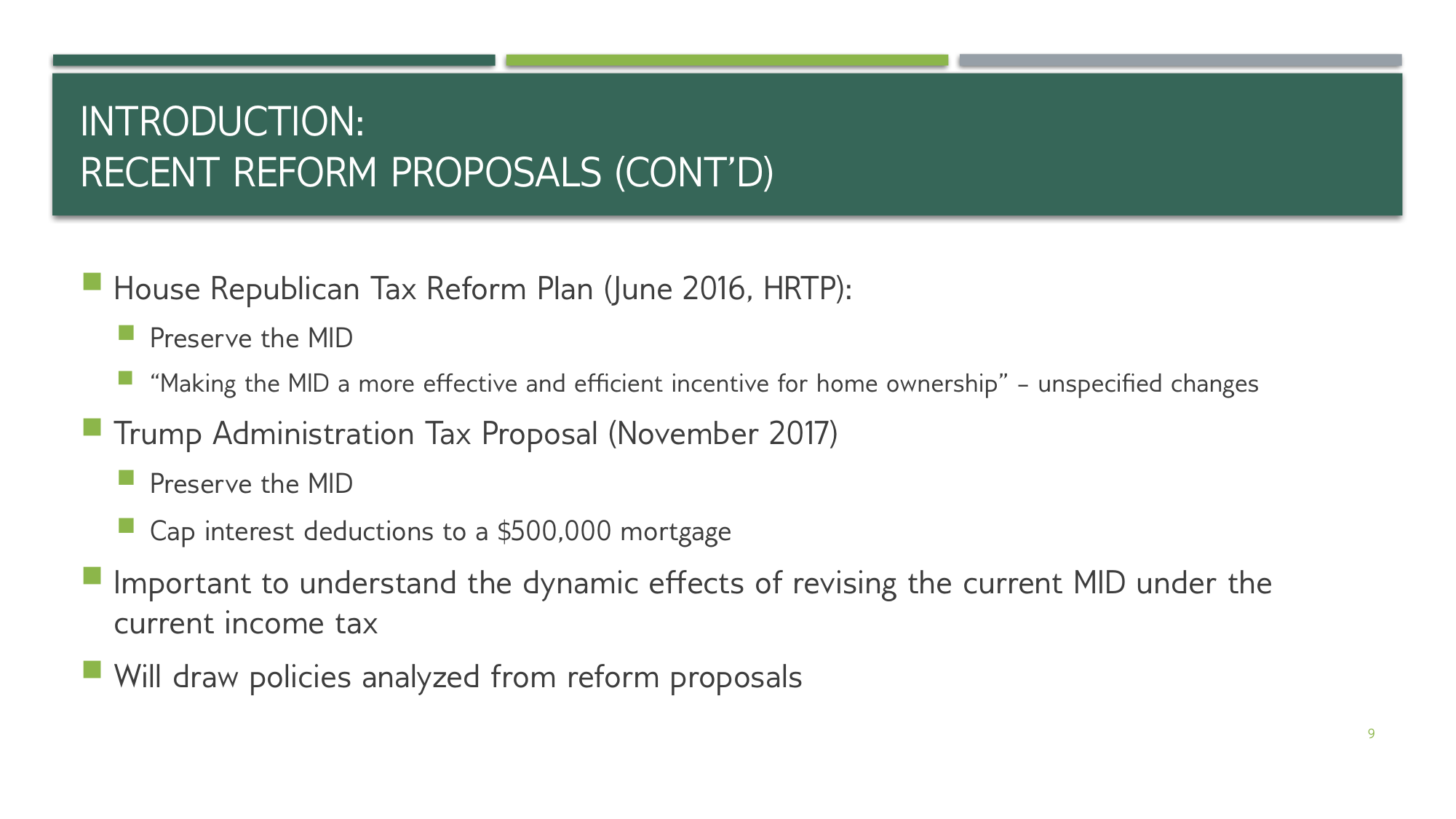

# Introduction: Recent reform proposals (Cont’d)
House Republican Tax Reform Plan (June 2016, HRTP):
Preserve the MID
“Making the MID a more effective and efficient incentive for home ownership” – unspecified changes
Trump Administration Tax Proposal (November 2017)
Preserve the MID
Cap interest deductions to a $500,000 mortgage
Important to understand the dynamic effects of revising the current MID under the current income tax
Will draw policies analyzed from reform proposals

9